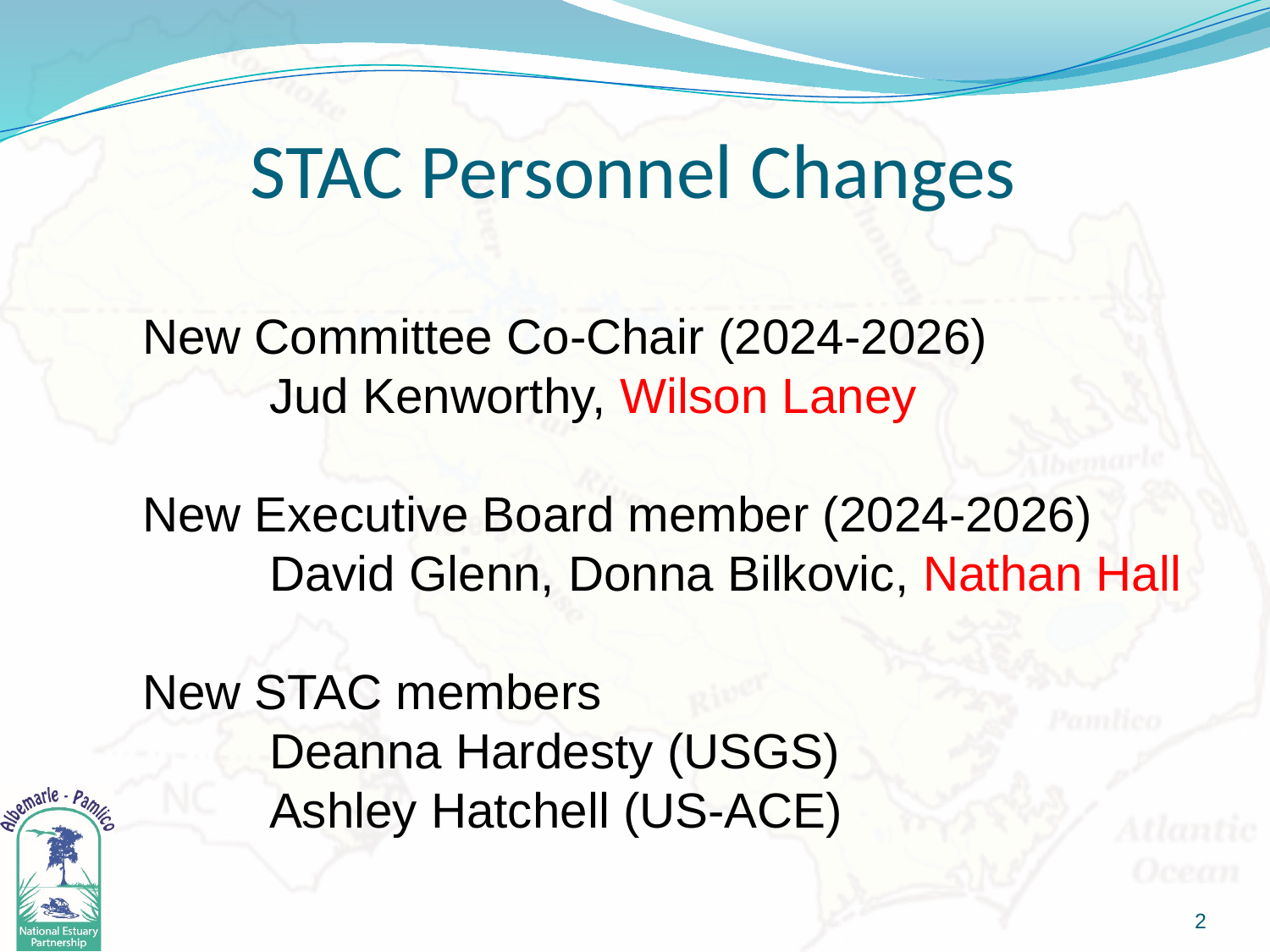

# STAC Personnel Changes
New Committee Co-Chair (2024-2026)
	Jud Kenworthy, Wilson Laney

New Executive Board member (2024-2026)
	David Glenn, Donna Bilkovic, Nathan Hall

New STAC members
	Deanna Hardesty (USGS)
	Ashley Hatchell (US-ACE)
2